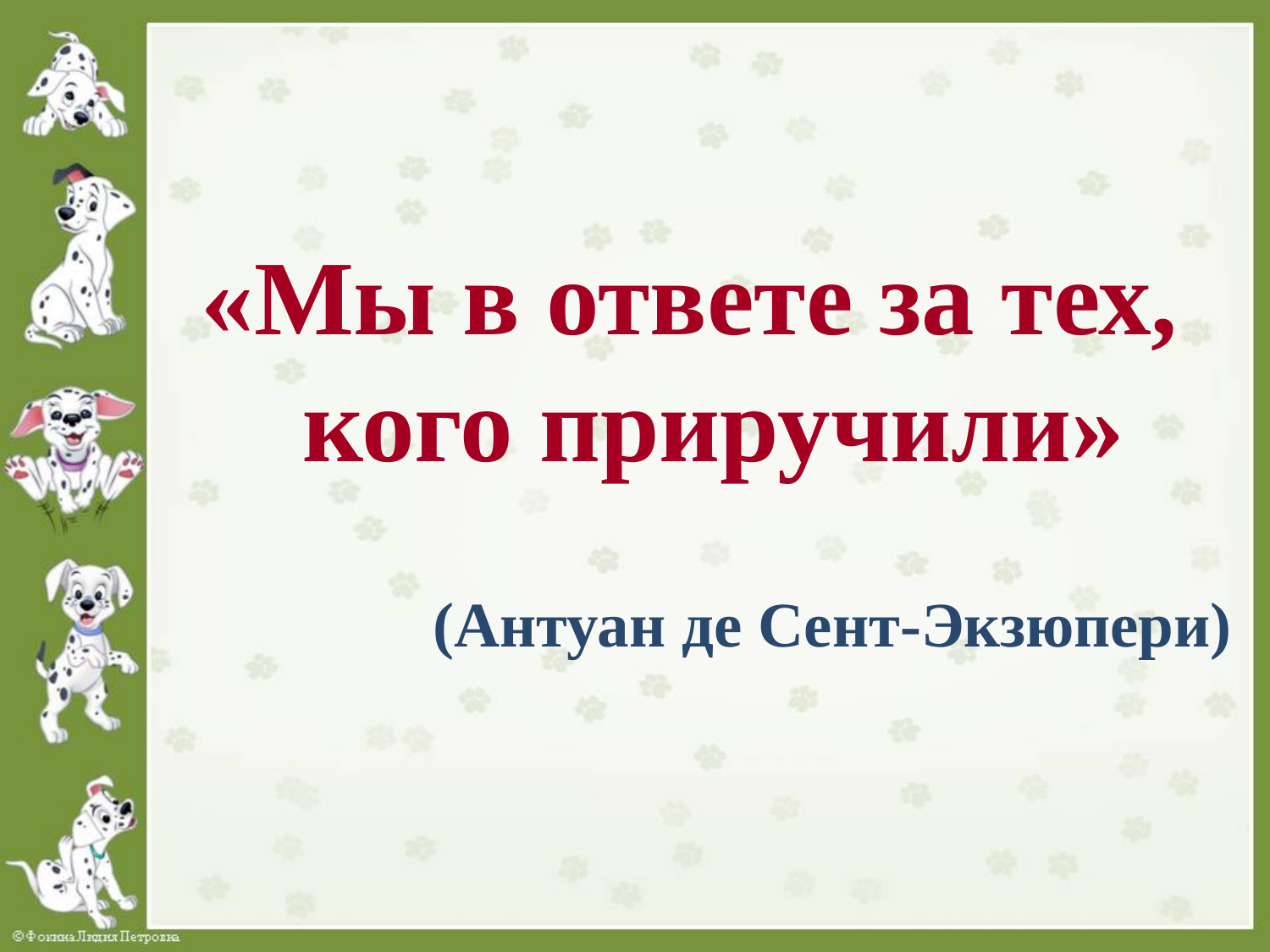

«Мы в ответе за тех, кого приручили»

                  (Антуан де Сент-Экзюпери)